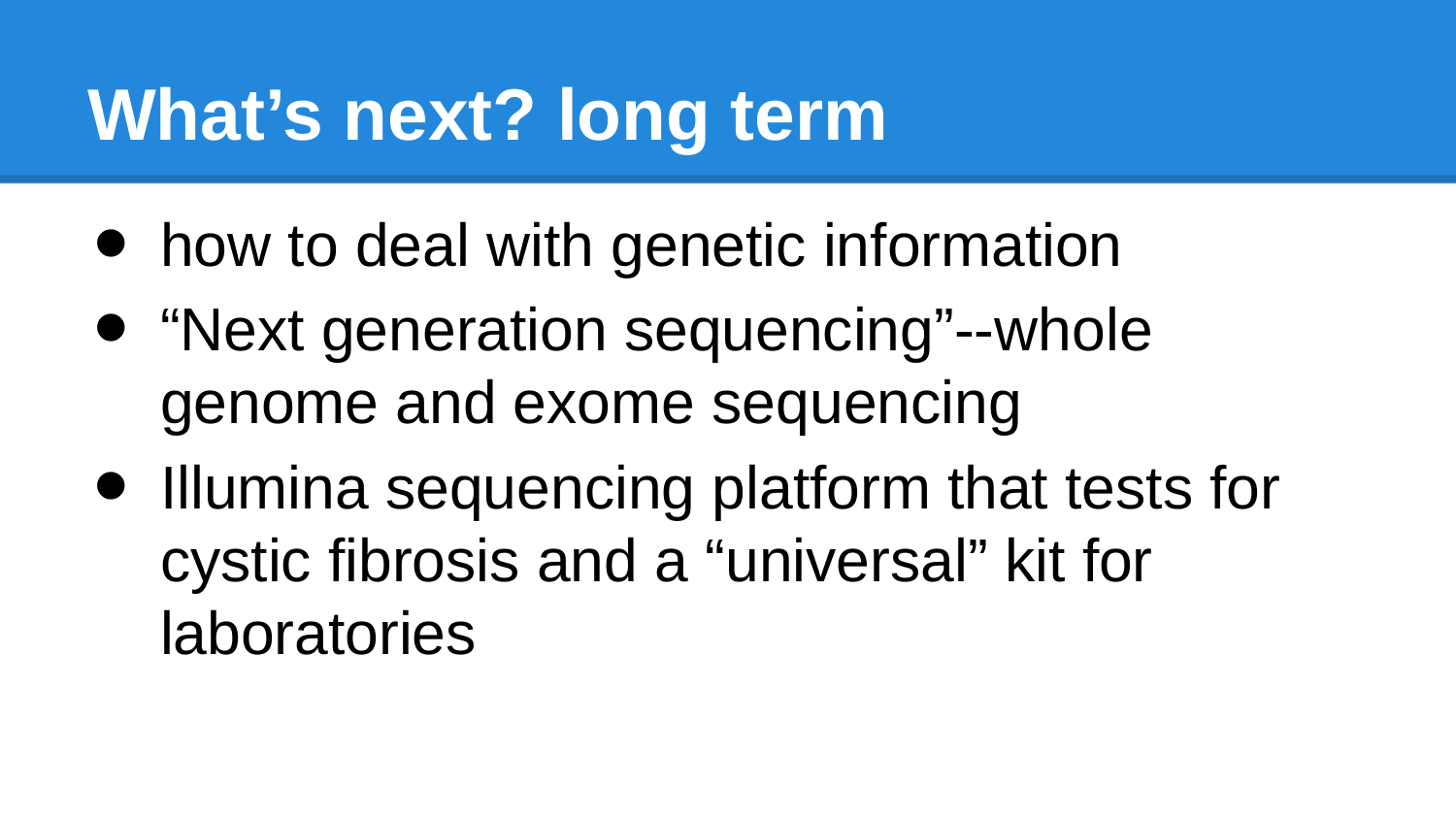

# What’s next? long term
how to deal with genetic information
“Next generation sequencing”--whole genome and exome sequencing
Illumina sequencing platform that tests for cystic fibrosis and a “universal” kit for laboratories